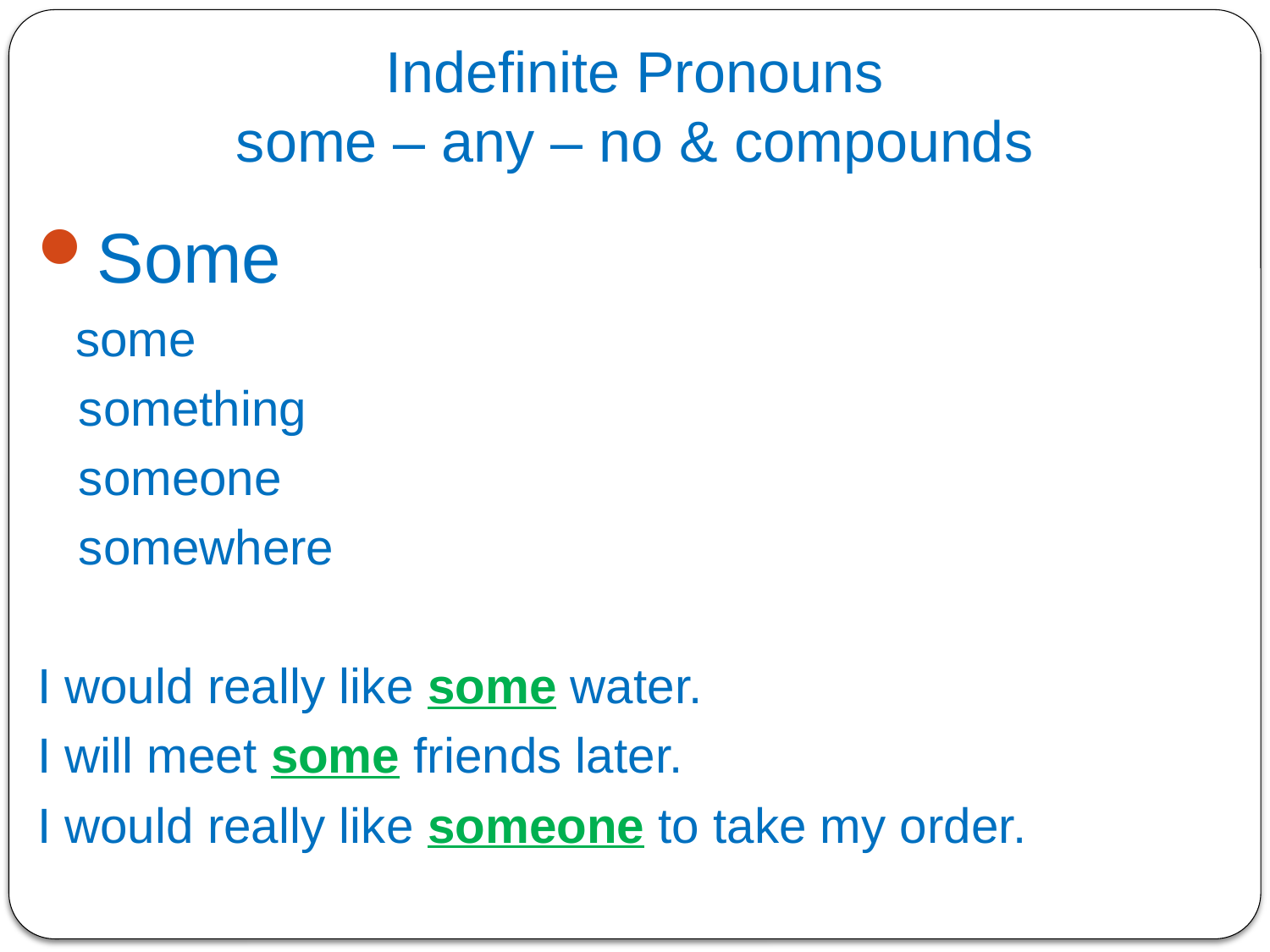

# Indefinite Pronouns some – any – no & compounds
Some
   some
   something
   someone
   somewhere

I would really like some water.
I will meet some friends later.
I would really like someone to take my order.